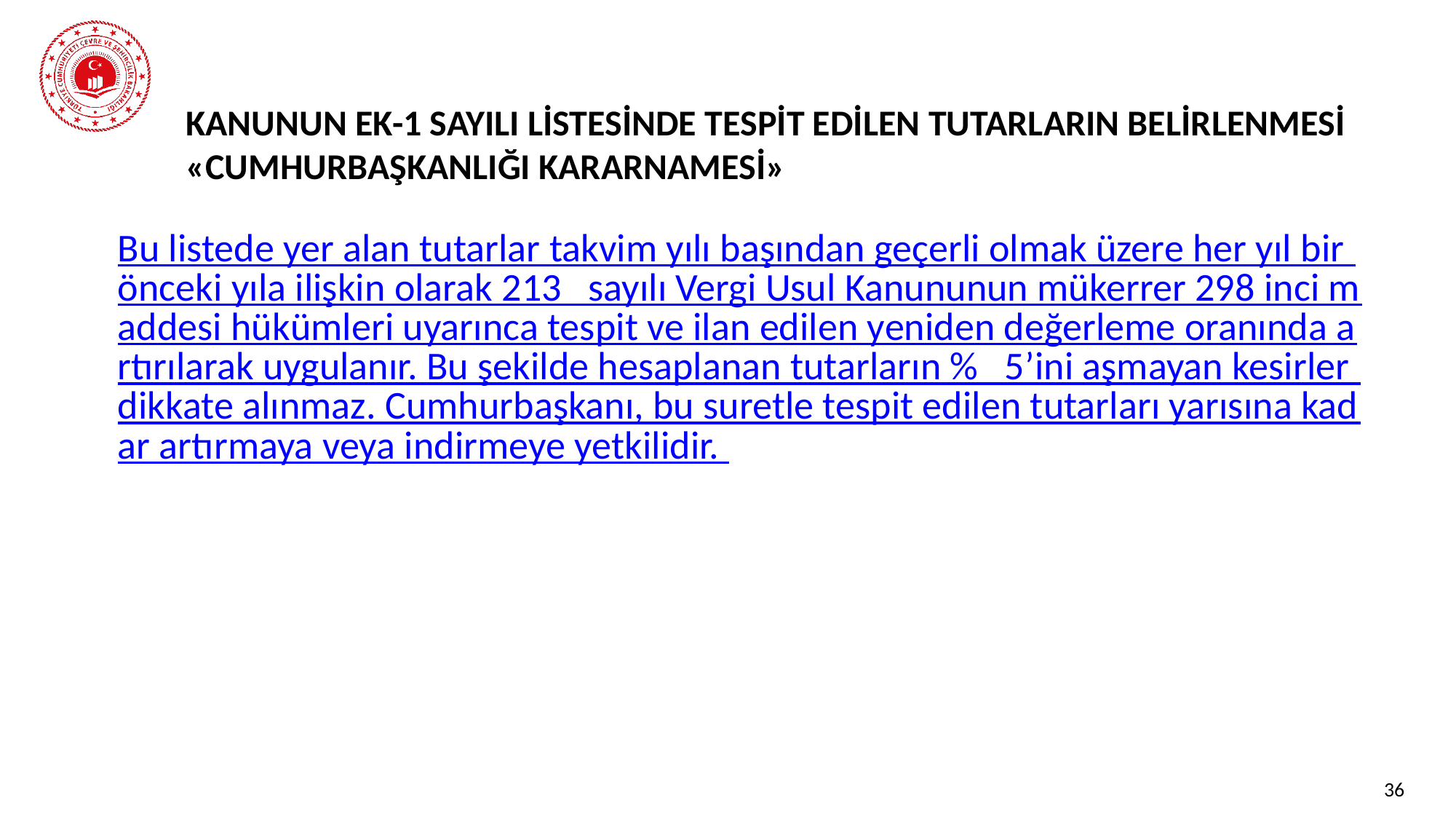

# KANUNUN EK-1 SAYILI LİSTESİNDE TESPİT EDİLEN TUTARLARIN BELİRLENMESİ «CUMHURBAŞKANLIĞI KARARNAMESİ»

Bu listede yer alan tutarlar takvim yılı başından geçerli olmak üzere her yıl bir önceki yıla ilişkin olarak 213   sayılı Vergi Usul Kanununun mükerrer 298 inci maddesi hükümleri uyarınca tespit ve ilan edilen yeniden değerleme oranında artırılarak uygulanır. Bu şekilde hesaplanan tutarların %   5’ini aşmayan kesirler dikkate alınmaz. Cumhurbaşkanı, bu suretle tespit edilen tutarları yarısına kadar artırmaya veya indirmeye yetkilidir.

36